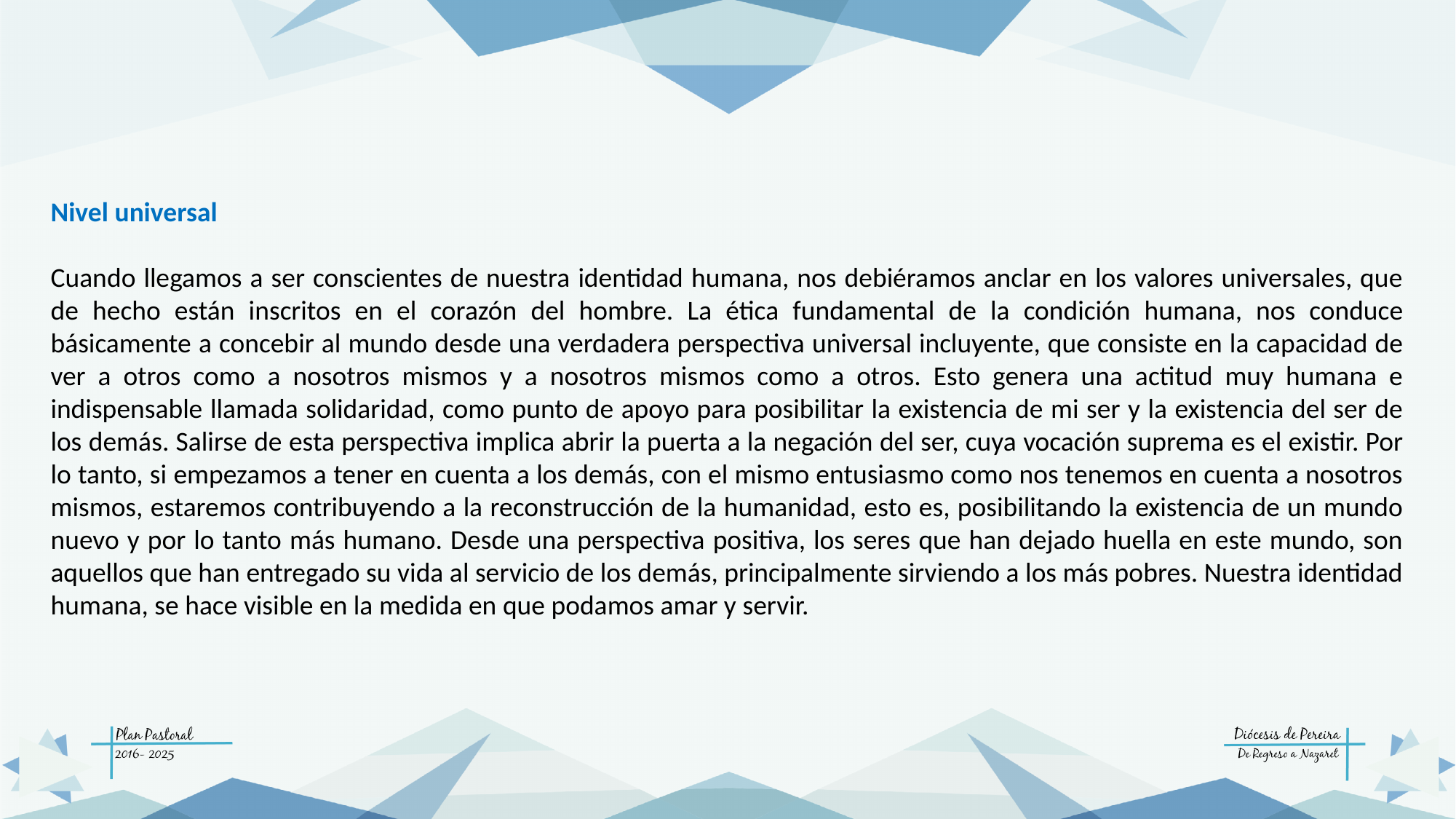

Nivel universal

Cuando llegamos a ser conscientes de nuestra identidad humana, nos debiéramos anclar en los valores universales, que de hecho están inscritos en el corazón del hombre. La ética fundamental de la condición humana, nos conduce básicamente a concebir al mundo desde una verdadera perspectiva universal incluyente, que consiste en la capacidad de ver a otros como a nosotros mismos y a nosotros mismos como a otros. Esto genera una actitud muy humana e indispensable llamada solidaridad, como punto de apoyo para posibilitar la existencia de mi ser y la existencia del ser de los demás. Salirse de esta perspectiva implica abrir la puerta a la negación del ser, cuya vocación suprema es el existir. Por lo tanto, si empezamos a tener en cuenta a los demás, con el mismo entusiasmo como nos tenemos en cuenta a nosotros mismos, estaremos contribuyendo a la reconstrucción de la humanidad, esto es, posibilitando la existencia de un mundo nuevo y por lo tanto más humano. Desde una perspectiva positiva, los seres que han dejado huella en este mundo, son aquellos que han entregado su vida al servicio de los demás, principalmente sirviendo a los más pobres. Nuestra identidad humana, se hace visible en la medida en que podamos amar y servir.